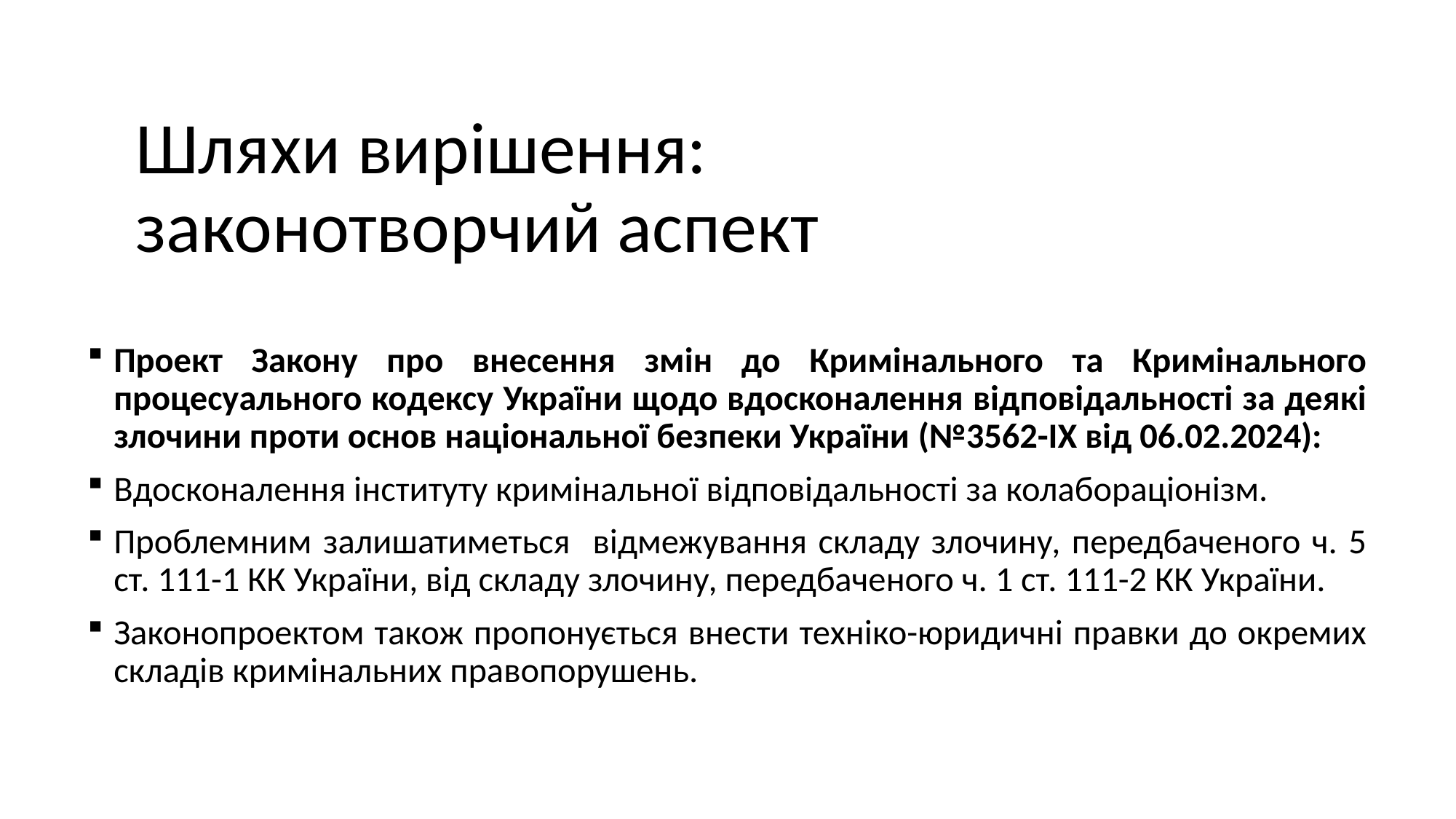

# Шляхи вирішення: законотворчий аспект
Проект Закону про внесення змін до Кримінального та Кримінального процесуального кодексу України щодо вдосконалення відповідальності за деякі злочини проти основ національної безпеки України (№3562-IX від 06.02.2024):
Вдосконалення інституту кримінальної відповідальності за колабораціонізм.
Проблемним залишатиметься  відмежування складу злочину, передбаченого ч. 5 ст. 111-1 КК України, від складу злочину, передбаченого ч. 1 ст. 111-2 КК України.
Законопроектом також пропонується внести техніко-юридичні правки до окремих складів кримінальних правопорушень.